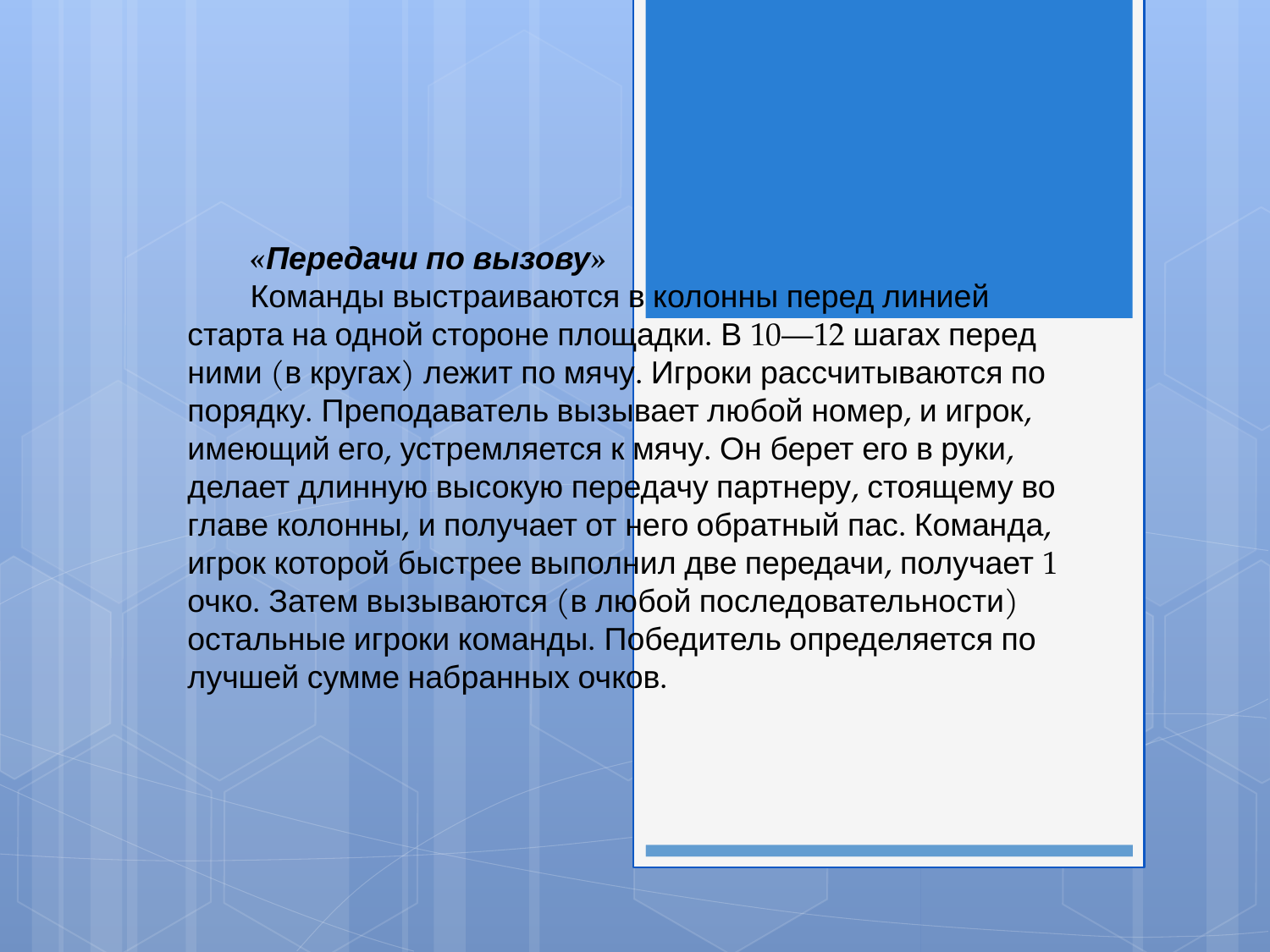

«Передачи по вызову»
Команды выстраиваются в колонны перед линией старта на одной стороне площадки. В 10—12 шагах перед ними (в кругах) лежит по мячу. Игроки рассчитываются по порядку. Преподаватель вызывает любой номер, и игрок, имеющий его, устремляется к мячу. Он берет его в руки, делает длинную высокую передачу партнеру, стоящему во главе колонны, и получает от него обратный пас. Команда, игрок которой быстрее выполнил две передачи, получает 1 очко. Затем вызываются (в любой последовательности) остальные игроки команды. Победитель определяется по лучшей сумме набранных очков.